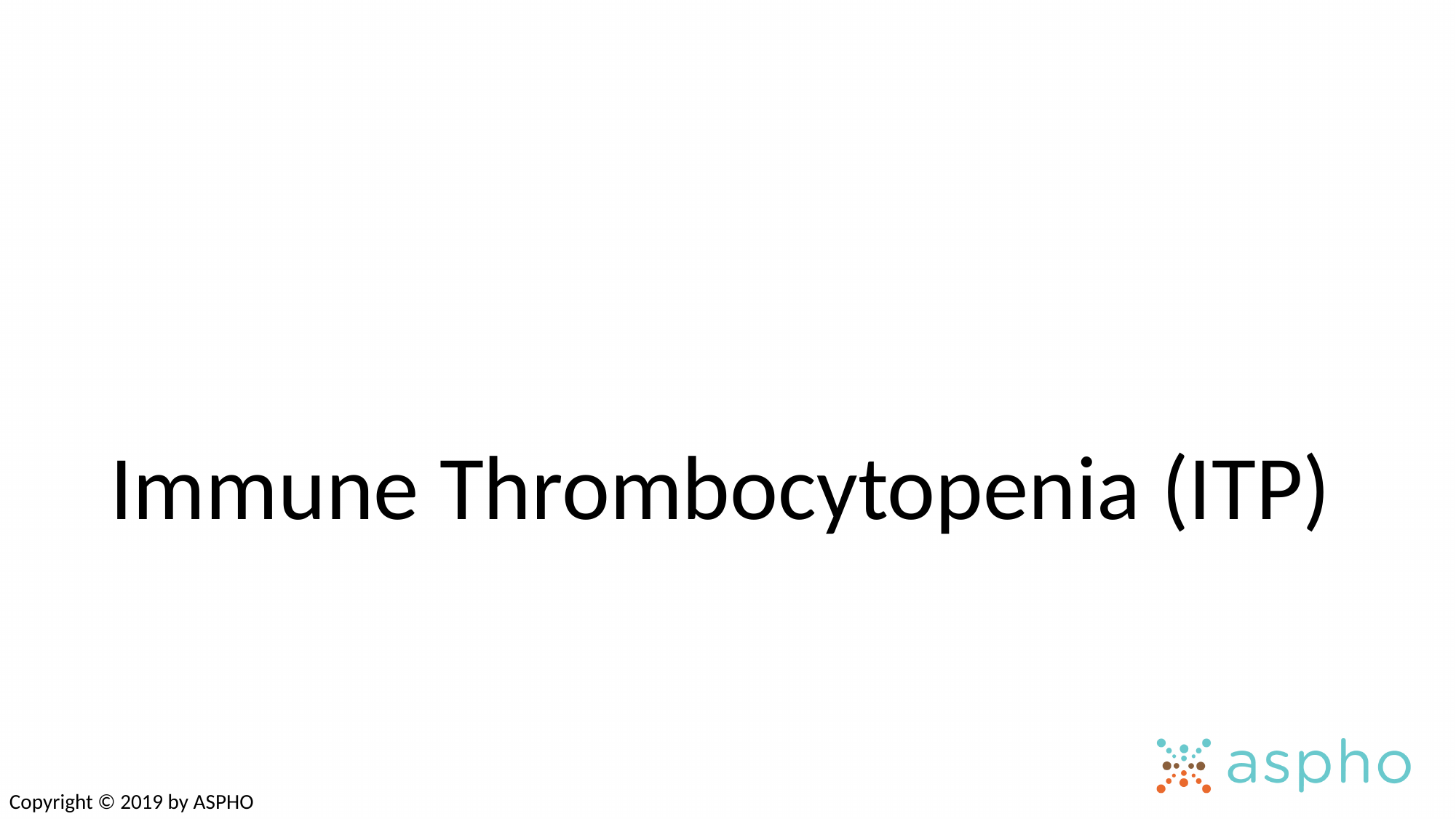

# Immune Thrombocytopenia (ITP)

Copyright © 2019 by ASPHO